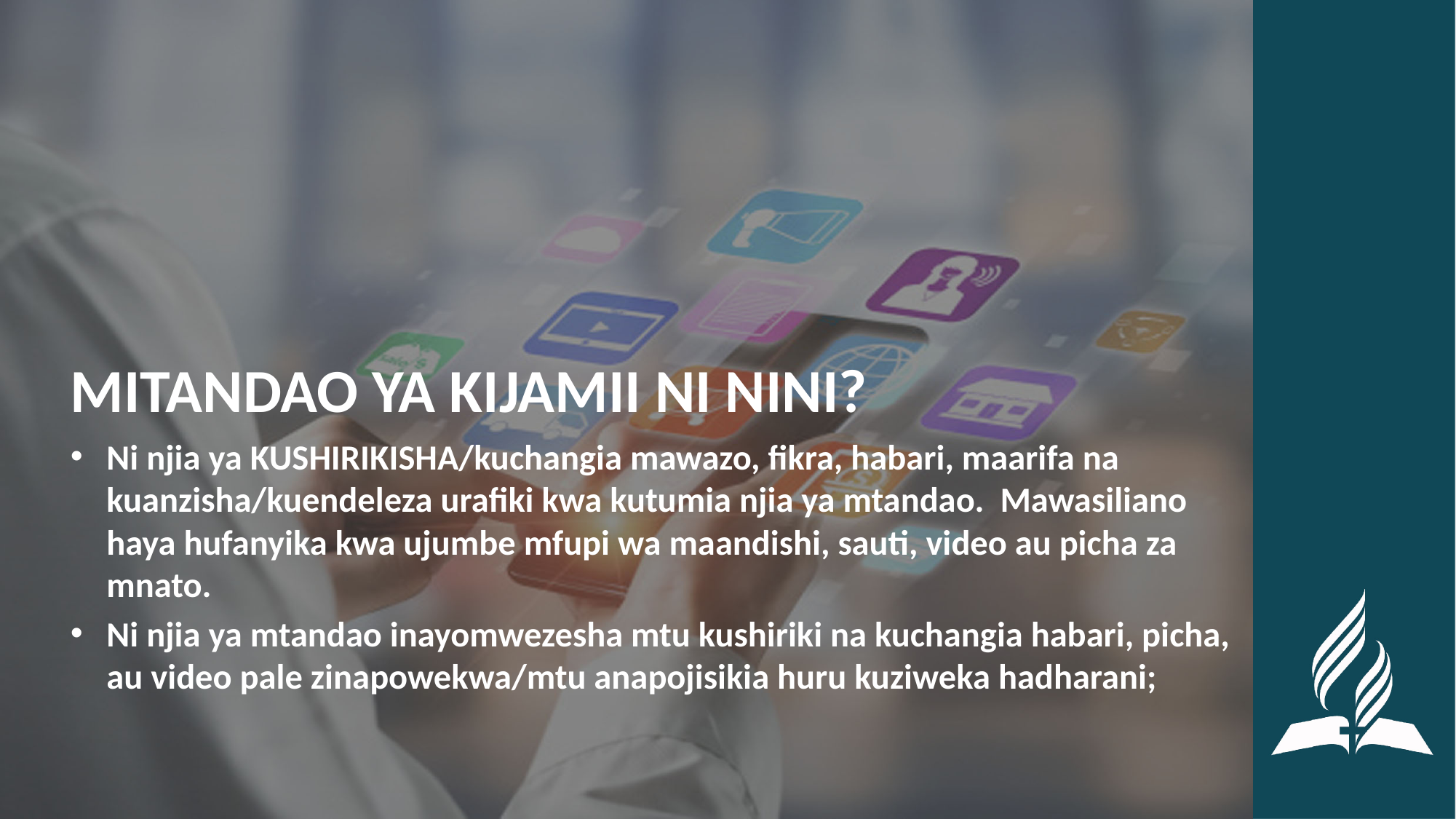

# MITANDAO YA KIJAMII NI NINI?
Ni njia ya KUSHIRIKISHA/kuchangia mawazo, fikra, habari, maarifa na kuanzisha/kuendeleza urafiki kwa kutumia njia ya mtandao.  Mawasiliano haya hufanyika kwa ujumbe mfupi wa maandishi, sauti, video au picha za mnato.
Ni njia ya mtandao inayomwezesha mtu kushiriki na kuchangia habari, picha, au video pale zinapowekwa/mtu anapojisikia huru kuziweka hadharani;